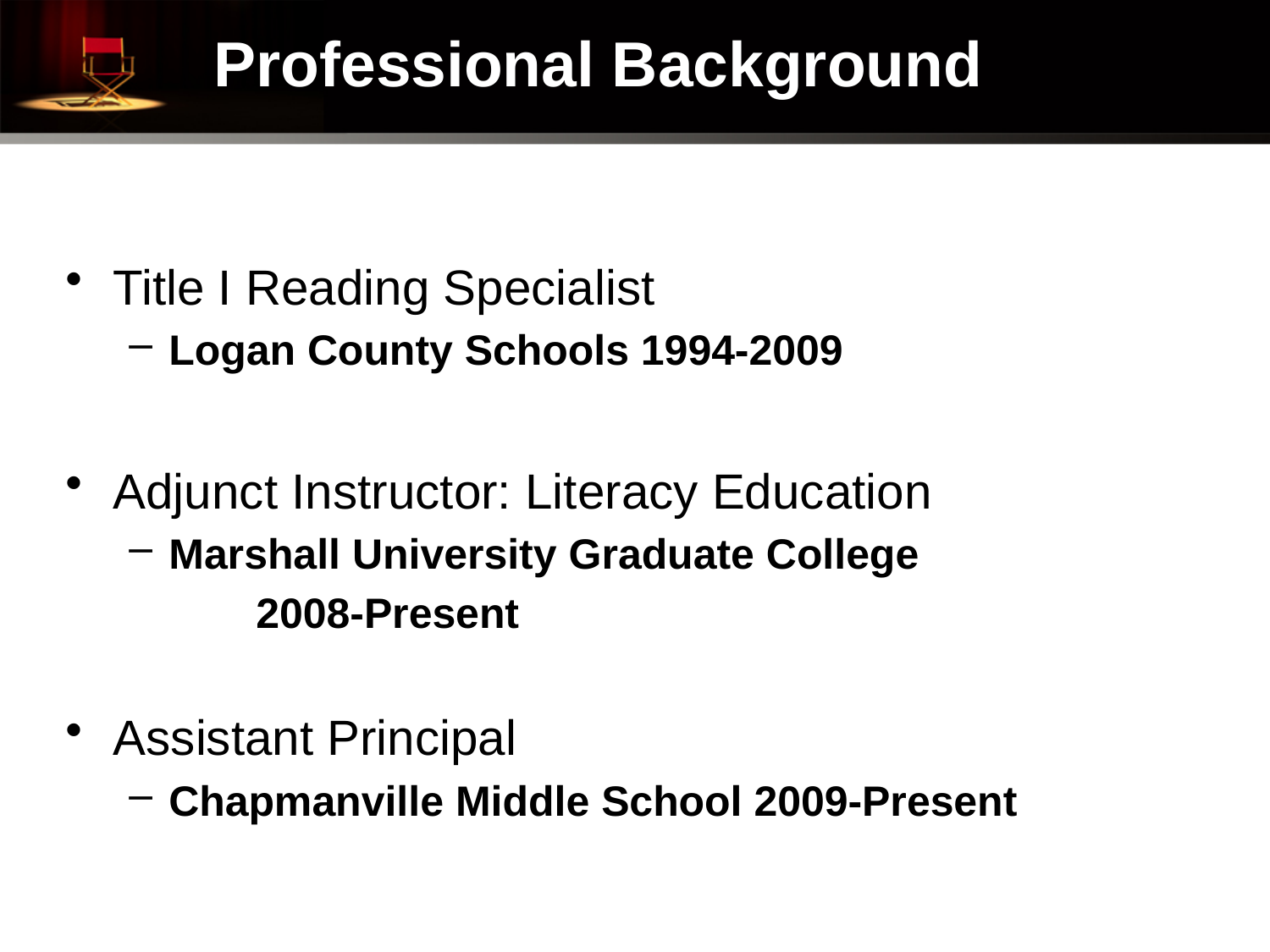

# Professional Background

Title I Reading Specialist
Logan County Schools 1994-2009

Adjunct Instructor: Literacy Education
Marshall University Graduate College
	2008-Present

Assistant Principal
Chapmanville Middle School 2009-Present